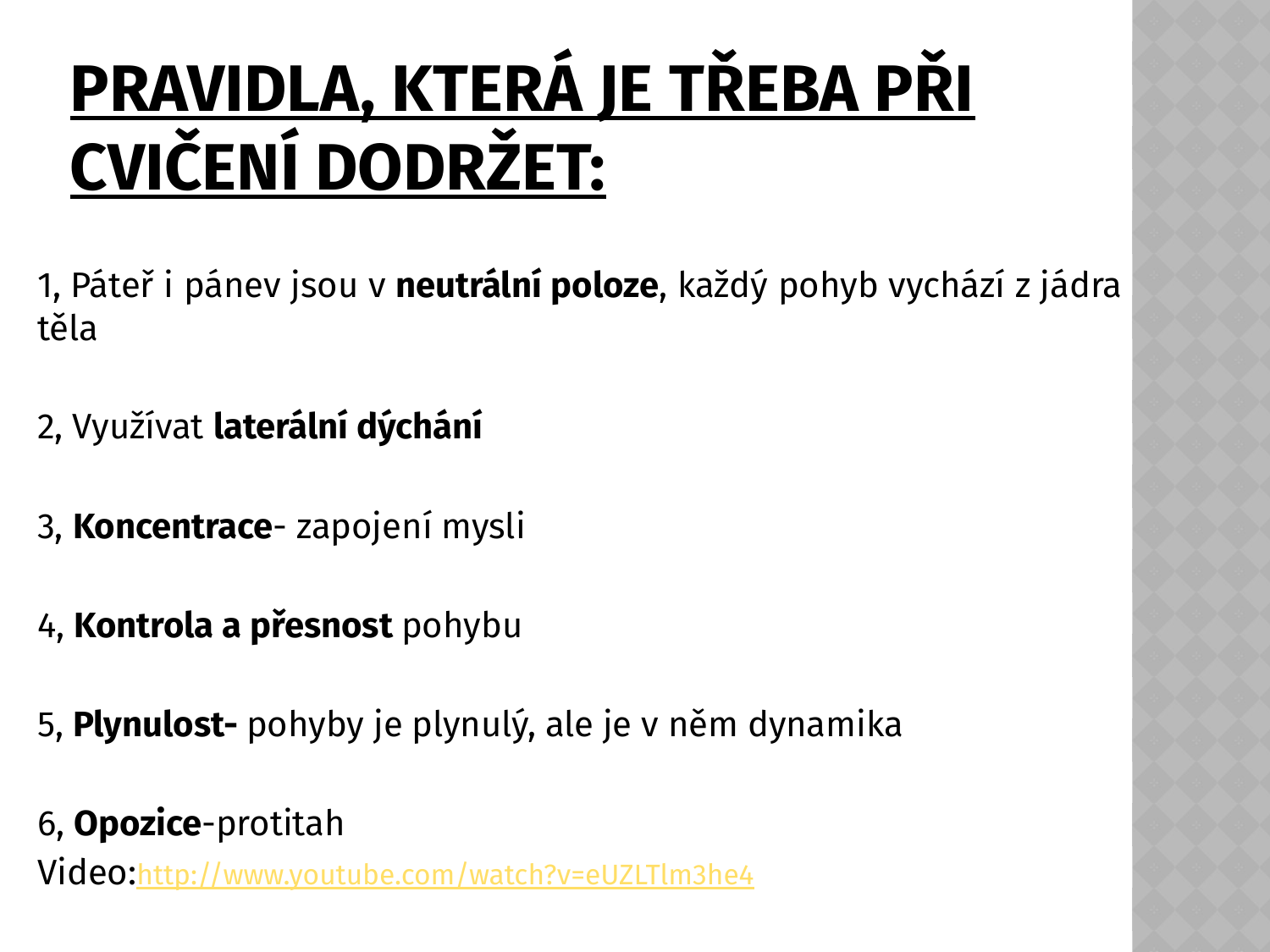

# Pravidla, která je třeba při cvičení dodržet:
1, Páteř i pánev jsou v neutrální poloze, každý pohyb vychází z jádra těla

2, Využívat laterální dýchání

3, Koncentrace- zapojení mysli

4, Kontrola a přesnost pohybu

5, Plynulost- pohyby je plynulý, ale je v něm dynamika

6, Opozice-protitah
Video:http://www.youtube.com/watch?v=eUZLTlm3he4